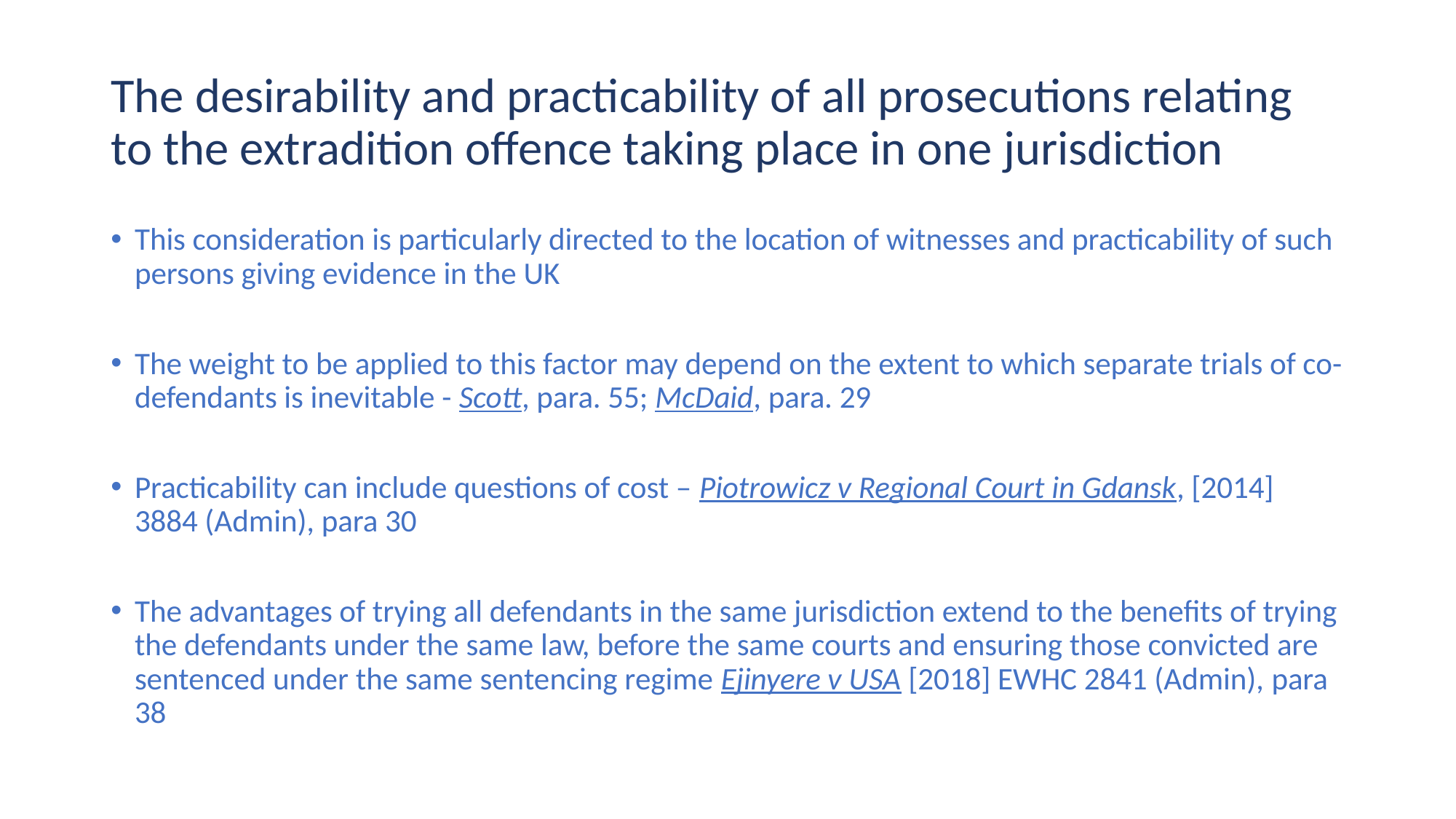

# The desirability and practicability of all prosecutions relating to the extradition offence taking place in one jurisdiction
This consideration is particularly directed to the location of witnesses and practicability of such persons giving evidence in the UK

The weight to be applied to this factor may depend on the extent to which separate trials of co-defendants is inevitable - Scott, para. 55; McDaid, para. 29

Practicability can include questions of cost – Piotrowicz v Regional Court in Gdansk, [2014] 3884 (Admin), para 30

The advantages of trying all defendants in the same jurisdiction extend to the benefits of trying the defendants under the same law, before the same courts and ensuring those convicted are sentenced under the same sentencing regime Ejinyere v USA [2018] EWHC 2841 (Admin), para 38